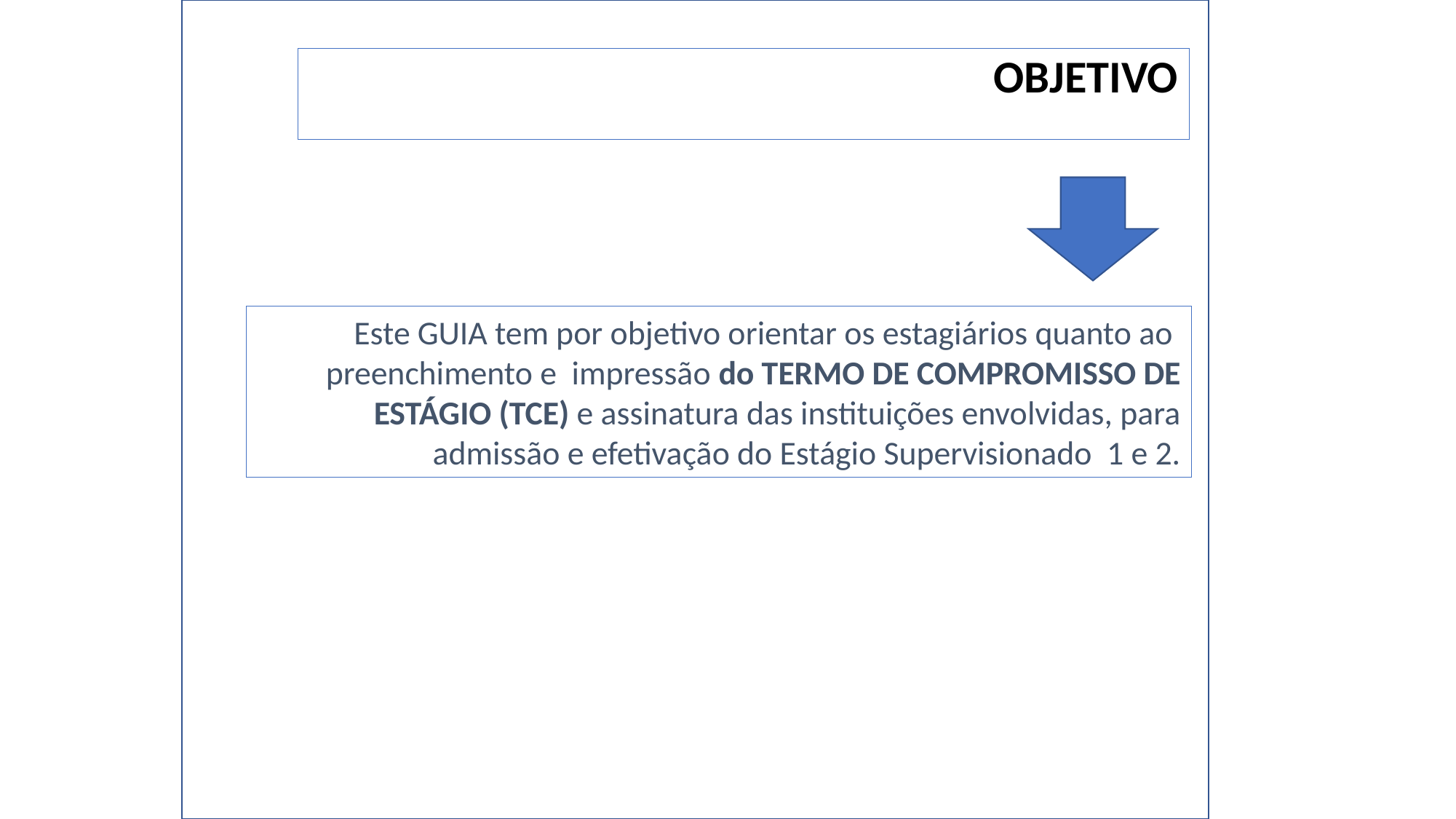

OBJETIVO

Este GUIA tem por objetivo orientar os estagiários quanto ao
preenchimento e  impressão do TERMO DE COMPROMISSO DE ESTÁGIO (TCE) e assinatura das instituições envolvidas, para admissão e efetivação do Estágio Supervisionado  1 e 2.